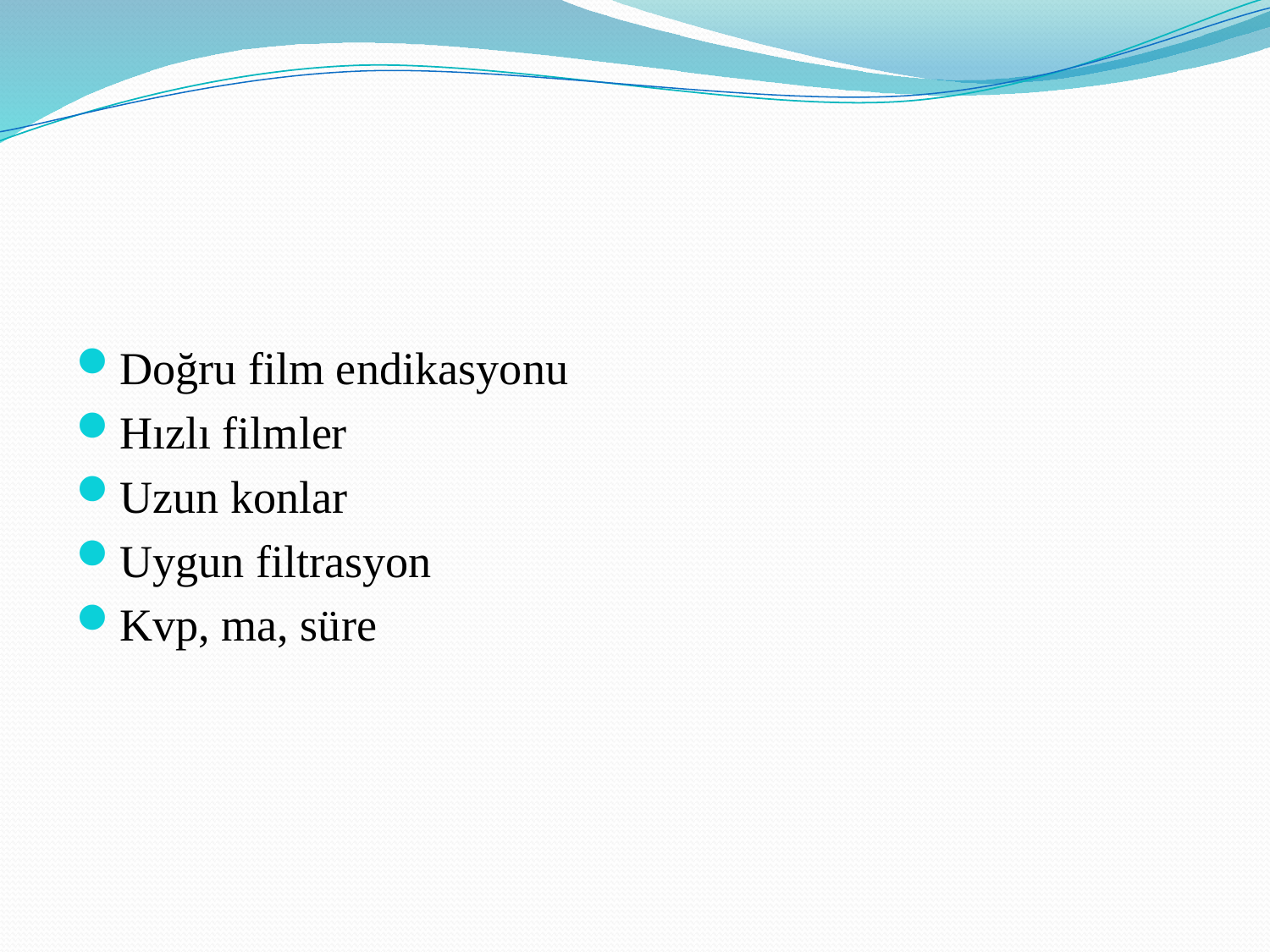

#

Doğru film endikasyonu
Hızlı filmler
Uzun konlar
Uygun filtrasyon
Kvp, ma, süre